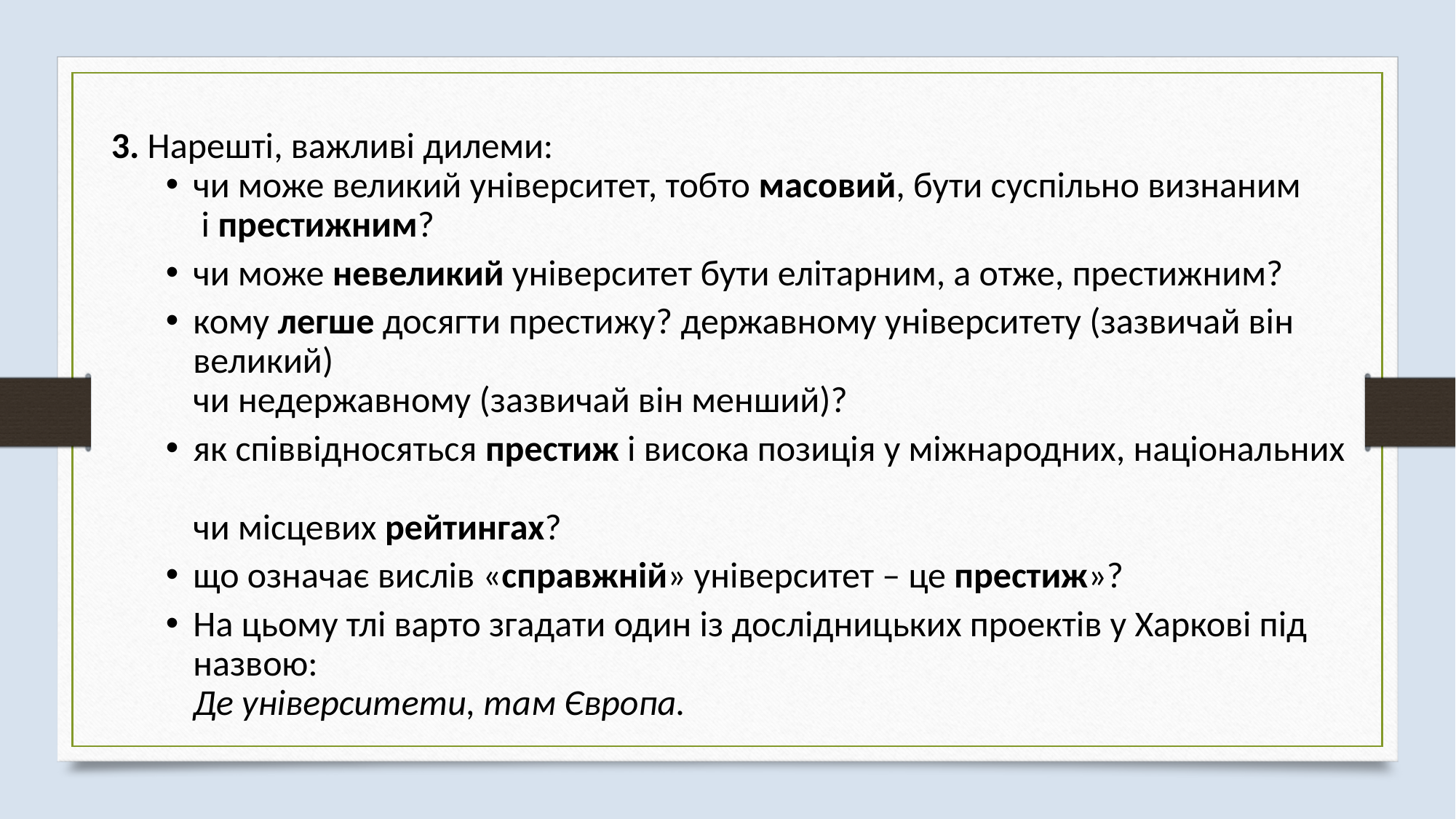

3. Нарешті, важливі дилеми:
чи може великий університет, тобто масовий, бути суспільно визнаним
 і престижним?
чи може невеликий університет бути елітарним, а отже, престижним?
кому легше досягти престижу? державному університету (зазвичай він великий)
чи недержавному (зазвичай він менший)?
як співвідносяться престиж і висока позиція у міжнародних, національних
чи місцевих рейтингах?
що означає вислів «справжній» університет – це престиж»?
На цьому тлі варто згадати один із дослідницьких проектів у Харкові під назвою:
Де університети, там Європа.